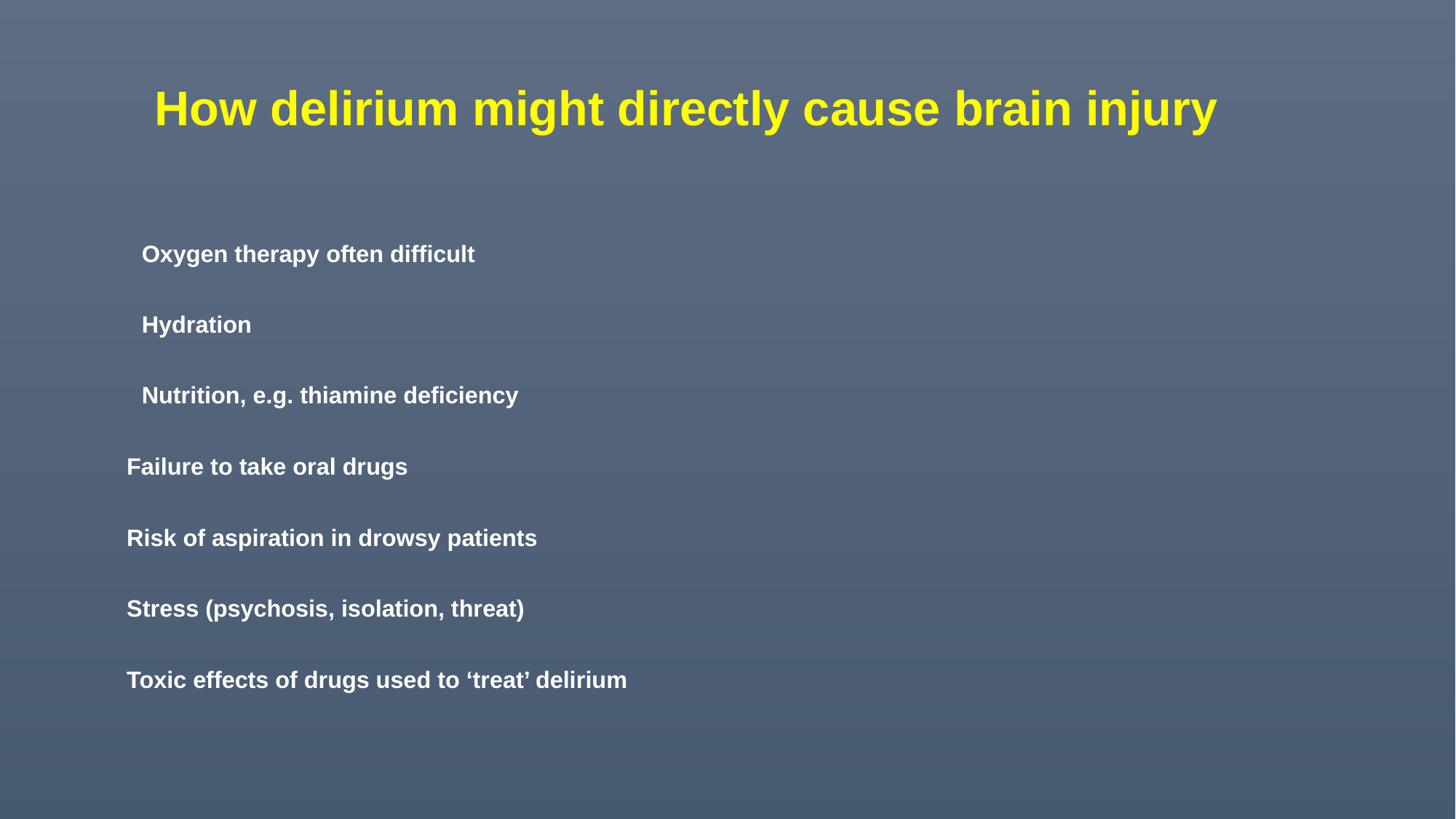

How delirium might directly cause brain injury

Oxygen therapy often difficult
Hydration
Nutrition, e.g. thiamine deficiency
	Failure to take oral drugs
	Risk of aspiration in drowsy patients
	Stress (psychosis, isolation, threat)
	Toxic effects of drugs used to ‘treat’ delirium